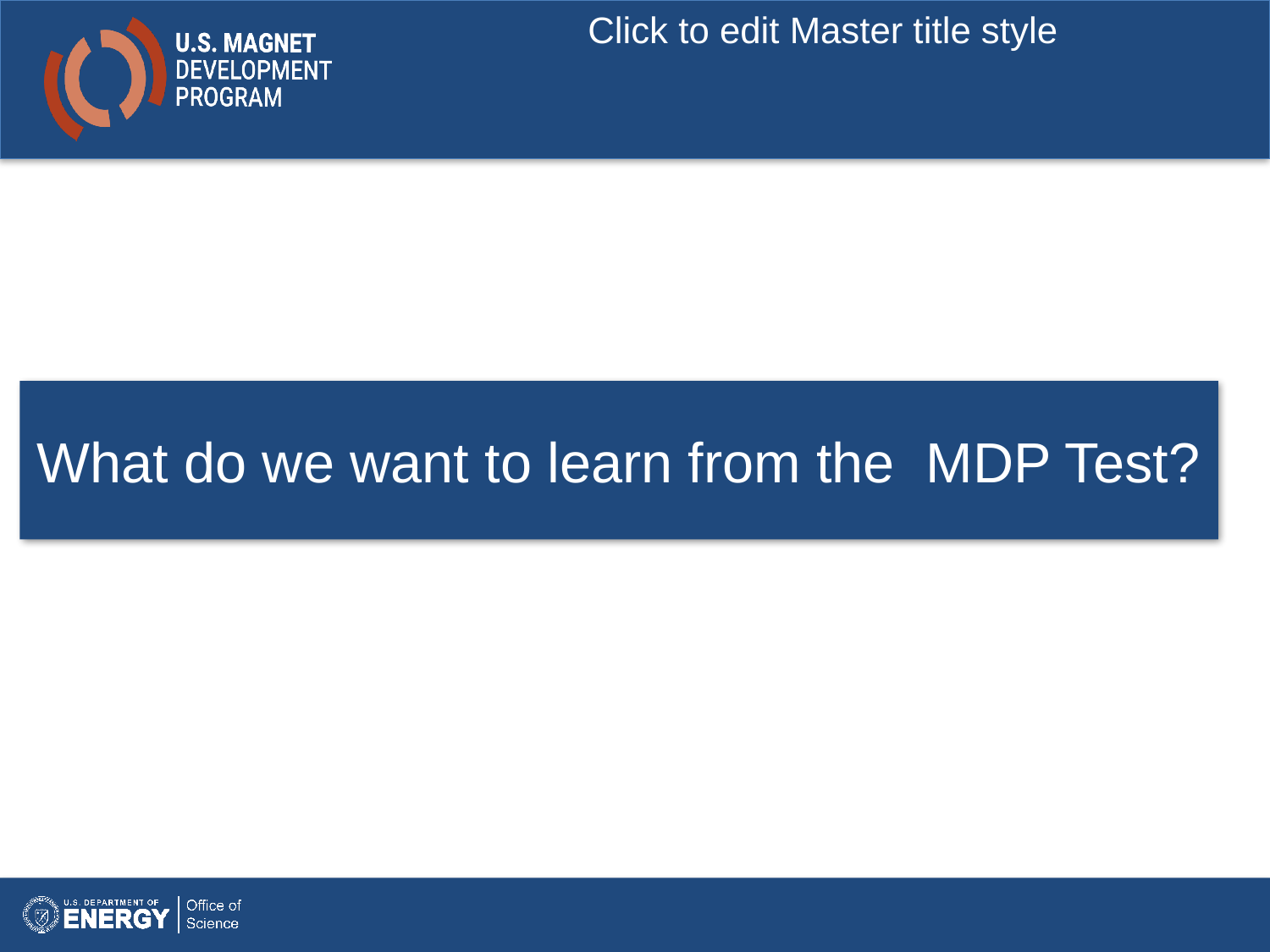

# What do we want to learn from the  MDP Test?